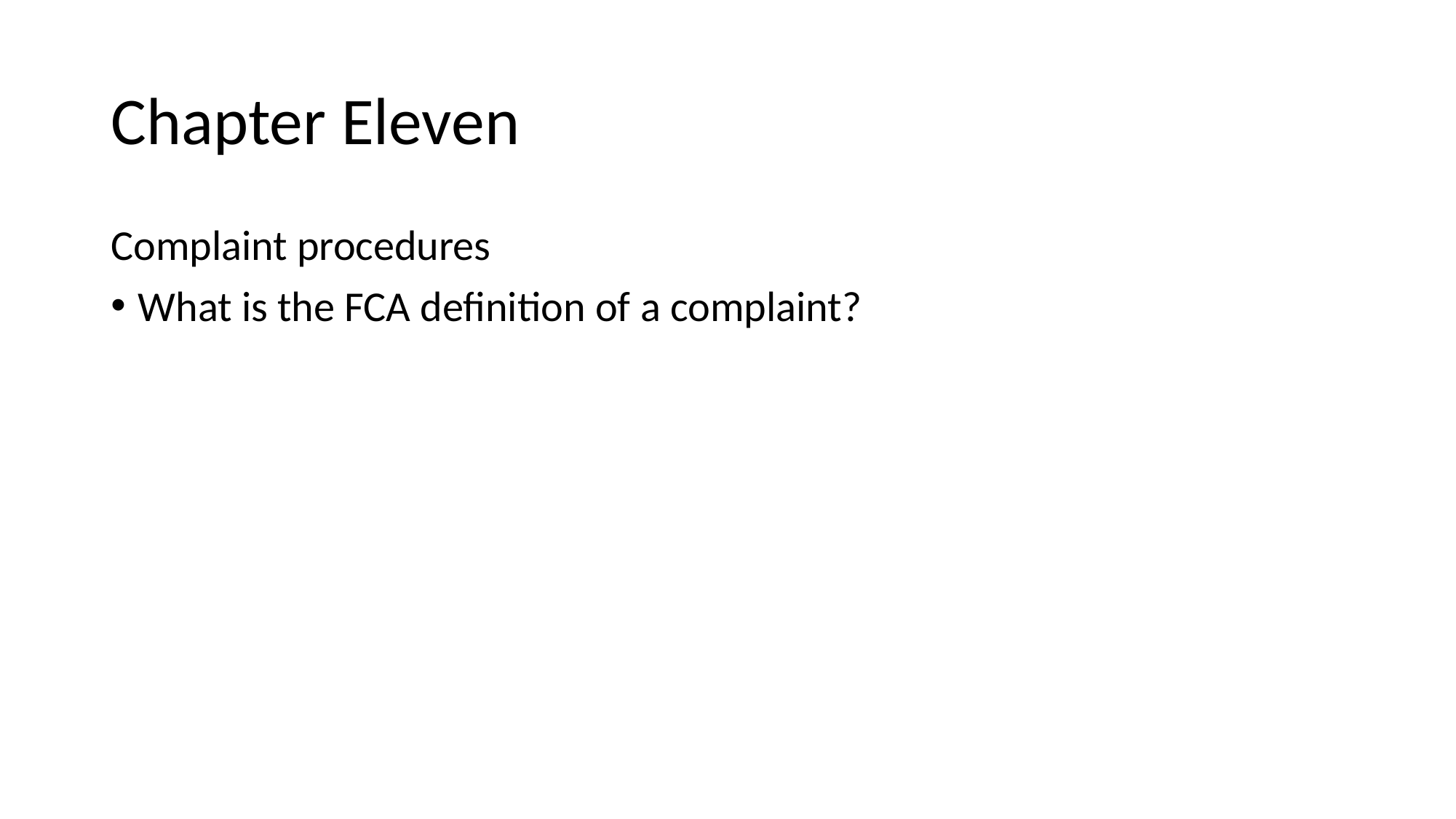

# Chapter Eleven
Complaint procedures
What is the FCA definition of a complaint?